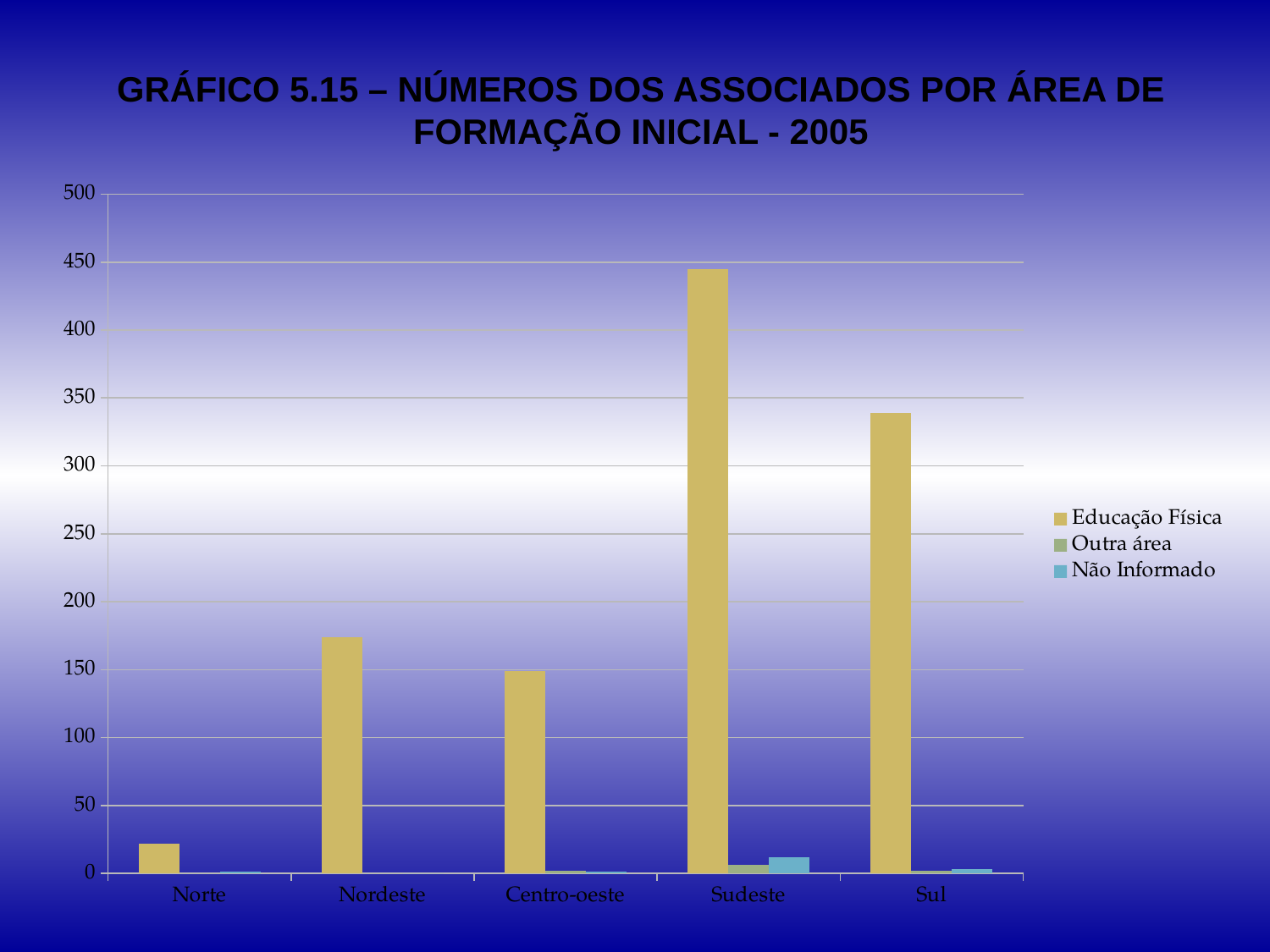

GRÁFICO 5.15 – NÚMEROS DOS ASSOCIADOS POR ÁREA DE FORMAÇÃO INICIAL - 2005

### Chart

| Category | Educação Física | Outra área | Não Informado |
|---|---|---|---|
| Norte | 22.0 | 0.0 | 1.0 |
| Nordeste | 174.0 | 0.0 | 0.0 |
| Centro-oeste | 149.0 | 2.0 | 1.0 |
| Sudeste | 445.0 | 6.0 | 12.0 |
| Sul | 339.0 | 2.0 | 3.0 |